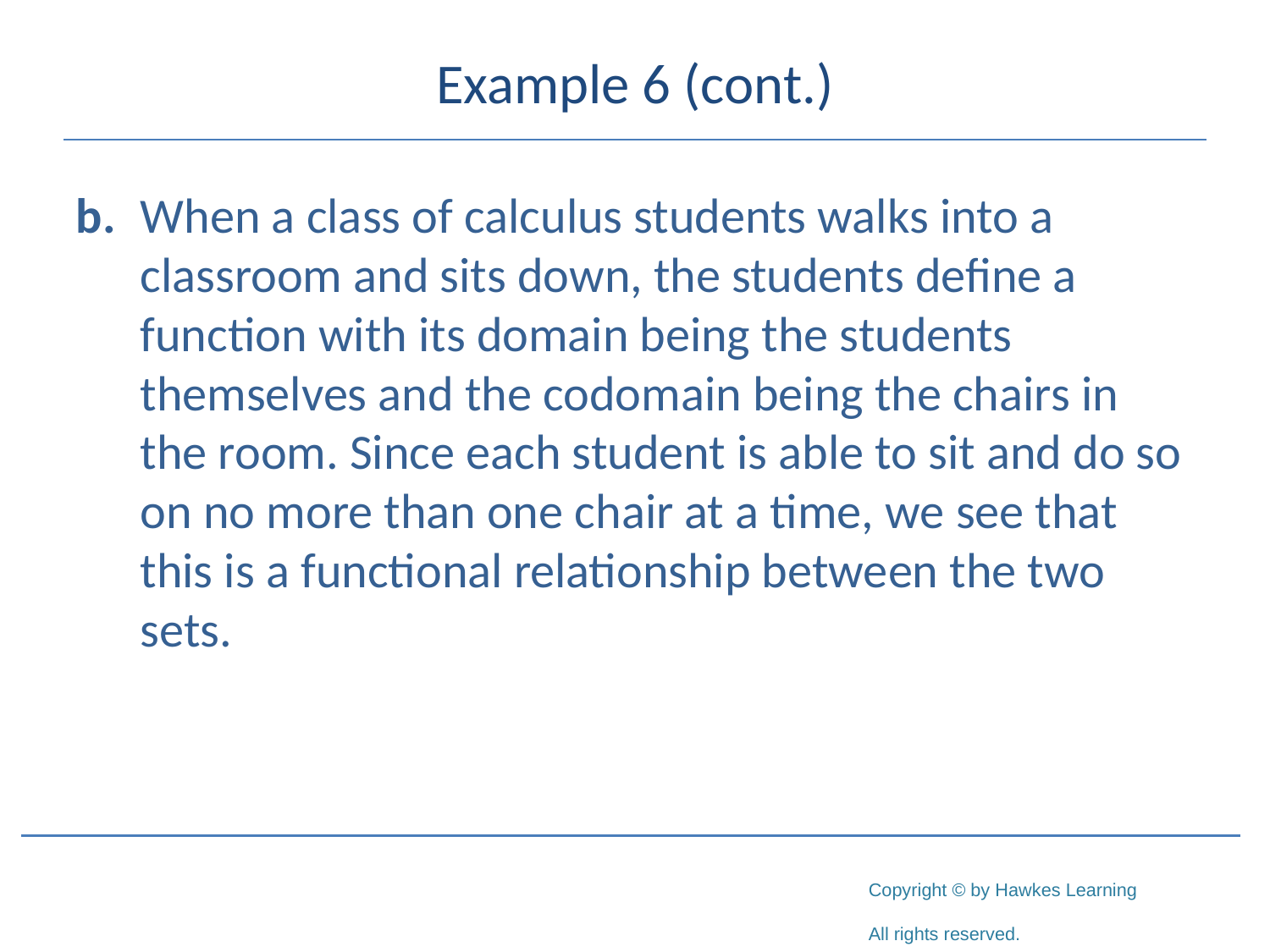

# Example 6 (cont.)
b.	When a class of calculus students walks into a classroom and sits down, the students define a function with its domain being the students themselves and the codomain being the chairs in the room. Since each student is able to sit and do so on no more than one chair at a time, we see that this is a functional relationship between the two sets.